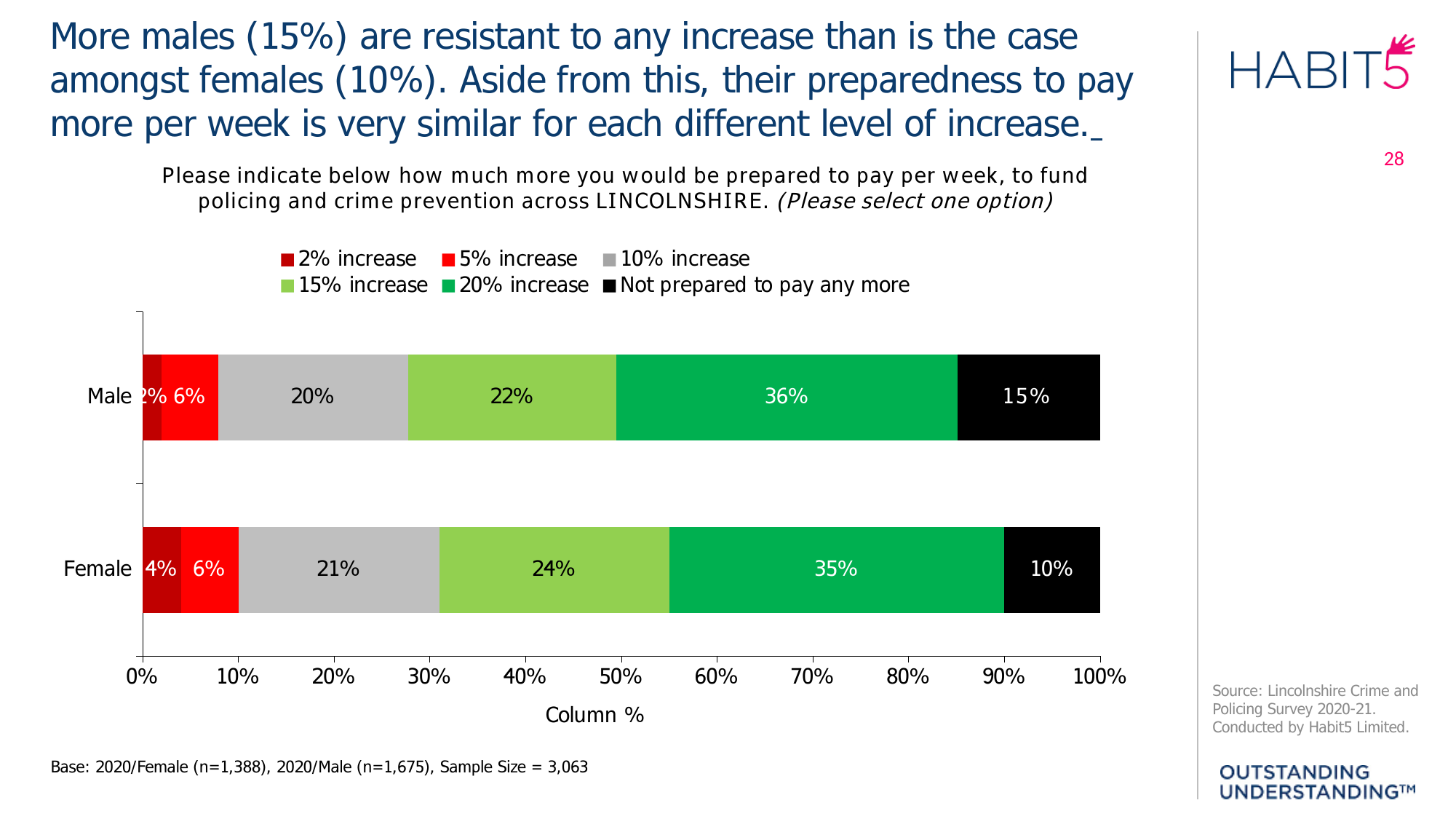

More males (15%) are resistant to any increase than is the case amongst females (10%). Aside from this, their preparedness to pay more per week is very similar for each different level of increase.
Please indicate below how much more you would be prepared to pay per week, to fund
policing and crime prevention across LINCOLNSHIRE. (Please select one option)

### Chart

| Category | 2% increase | 5% increase | 10% increase | 15% increase | 20% increase | Not prepared to pay any more |
|---|---|---|---|---|---|---|
| Female | 0.04 | 0.06 | 0.21 | 0.24 | 0.35 | 0.1 |
| Male | 0.02 | 0.06 | 0.2 | 0.22 | 0.36 | 0.15 |
Base: 2020/Female (n=1,388), 2020/Male (n=1,675), Sample Size = 3,063